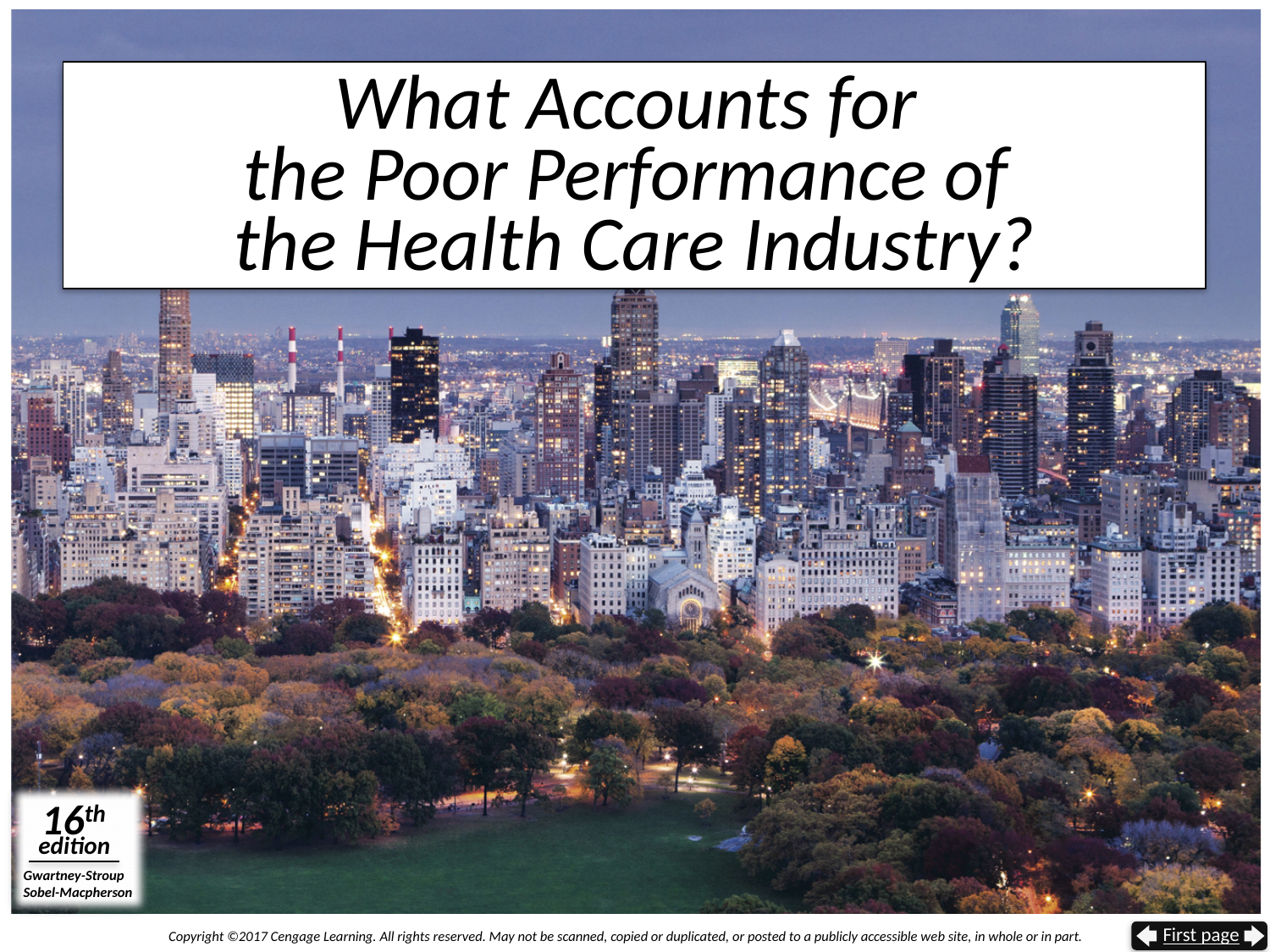

# What Accounts for the Poor Performance of the Health Care Industry?